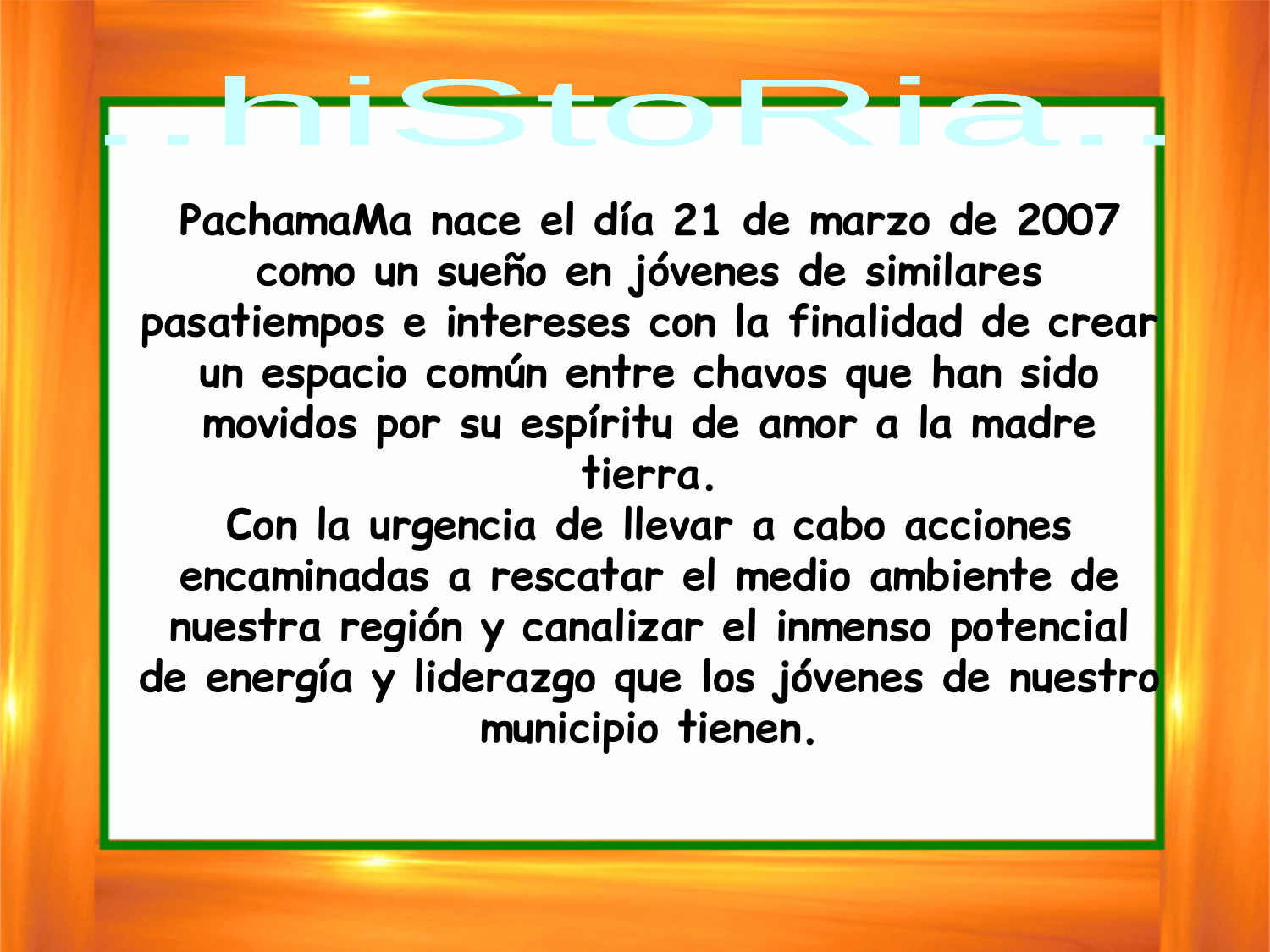

..hiStoRia..
PachamaMa nace el día 21 de marzo de 2007 como un sueño en jóvenes de similares pasatiempos e intereses con la finalidad de crear un espacio común entre chavos que han sido movidos por su espíritu de amor a la madre tierra.
Con la urgencia de llevar a cabo acciones encaminadas a rescatar el medio ambiente de nuestra región y canalizar el inmenso potencial de energía y liderazgo que los jóvenes de nuestro municipio tienen.